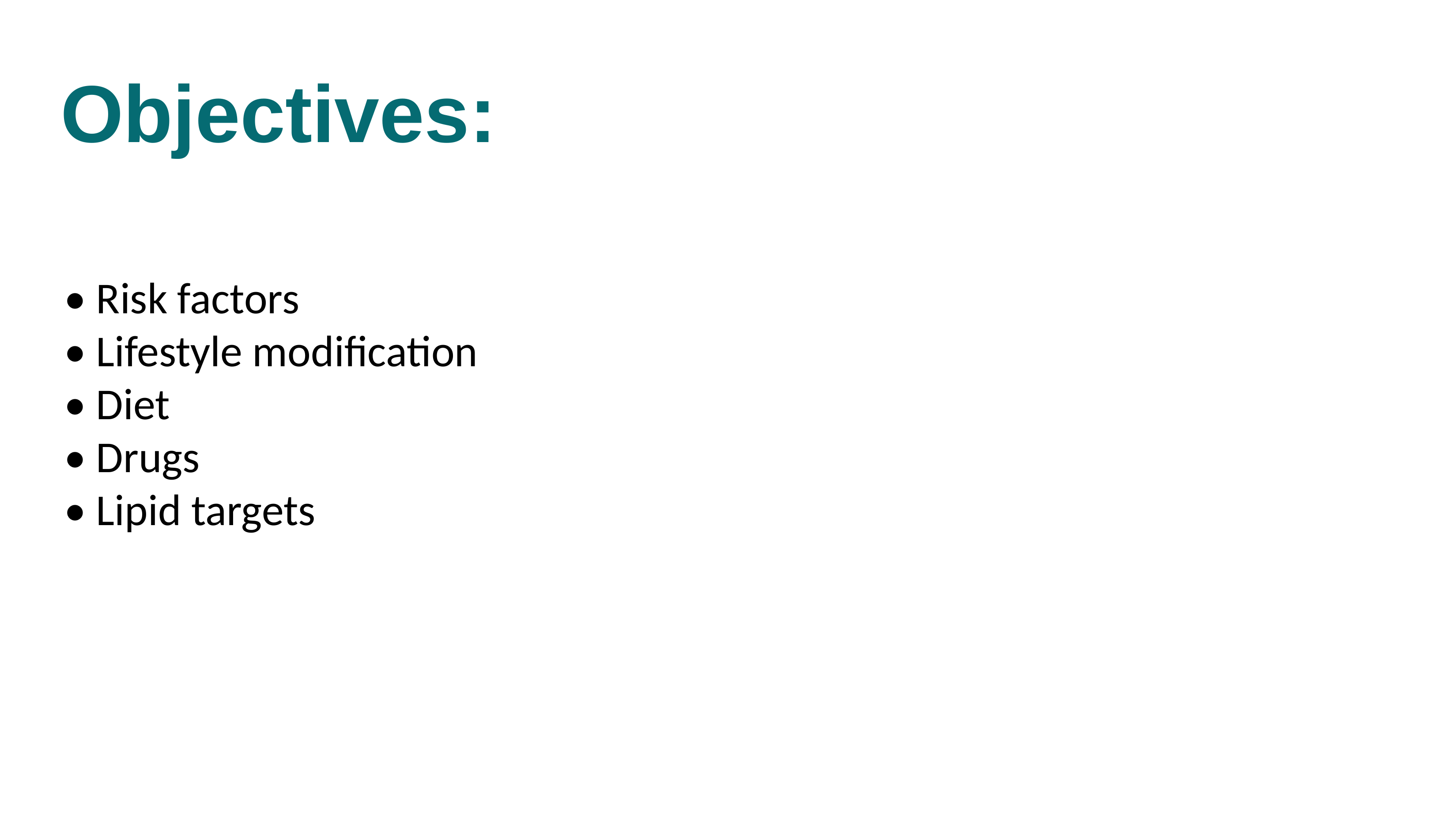

# Objectives:
• Risk factors
• Lifestyle modification
• Diet
• Drugs
• Lipid targets